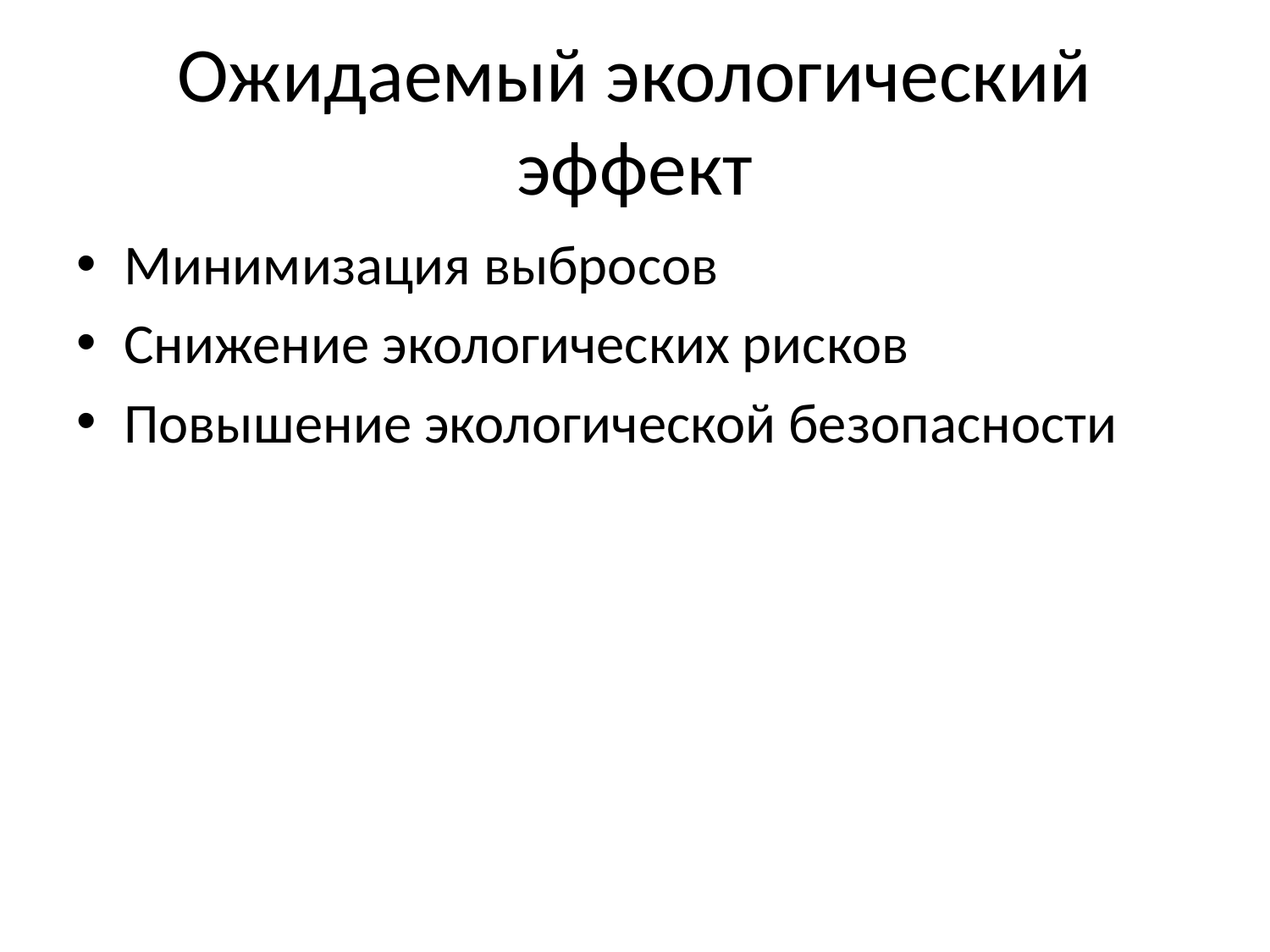

# Ожидаемый экологический эффект
Минимизация выбросов
Снижение экологических рисков
Повышение экологической безопасности